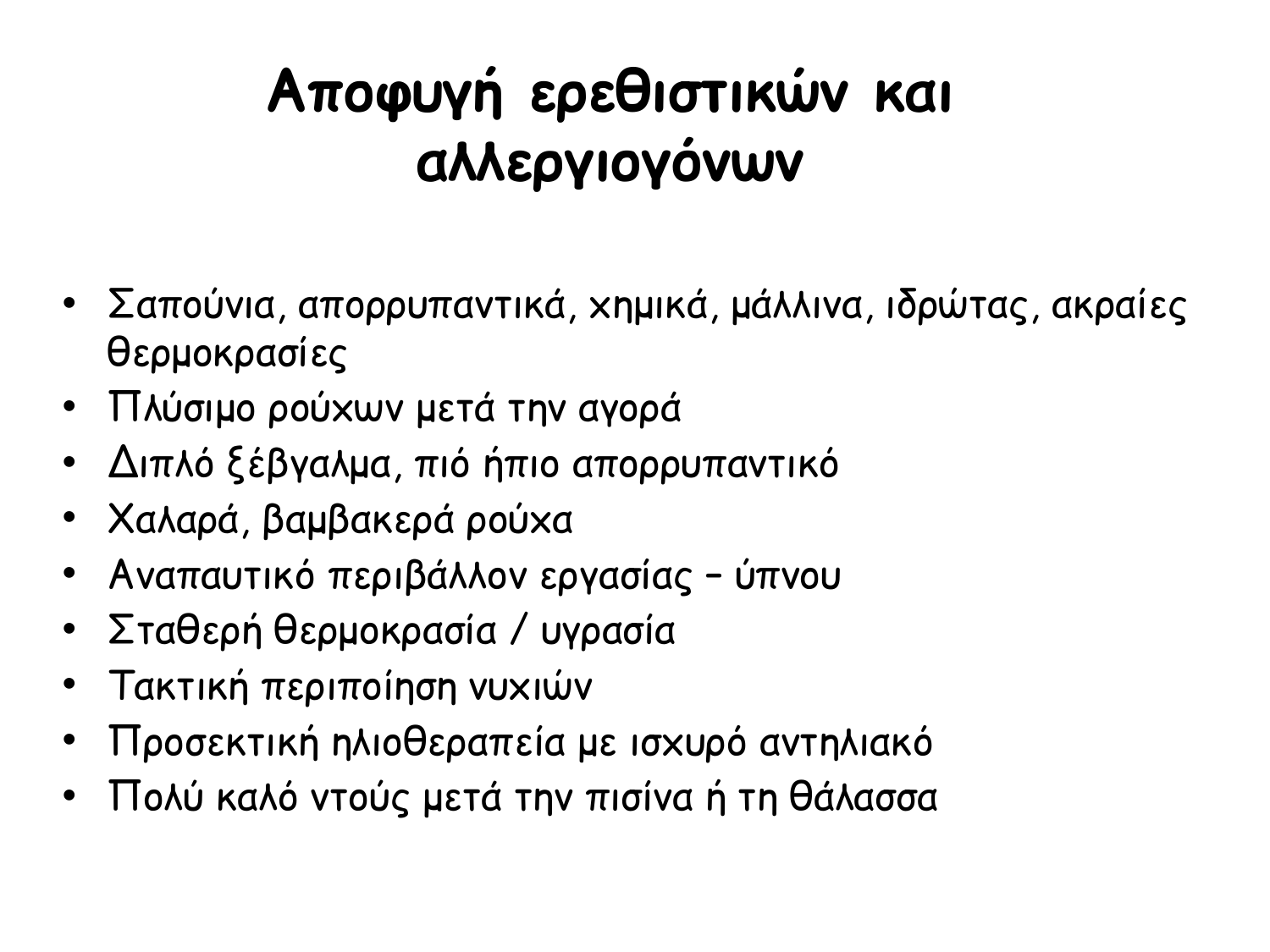

Αποφυγή ερεθιστικών και αλλεργιογόνων

Σαπούνια, απορρυπαντικά, χημικά, μάλλινα, ιδρώτας, ακραίες θερμοκρασίες
Πλύσιμο ρούχων μετά την αγορά
Διπλό ξέβγαλμα, πιό ήπιο απορρυπαντικό
Χαλαρά, βαμβακερά ρούχα
Αναπαυτικό περιβάλλον εργασίας – ύπνου
Σταθερή θερμοκρασία / υγρασία
Τακτική περιποίηση νυχιών
Προσεκτική ηλιοθεραπεία με ισχυρό αντηλιακό
Πολύ καλό ντούς μετά την πισίνα ή τη θάλασσα